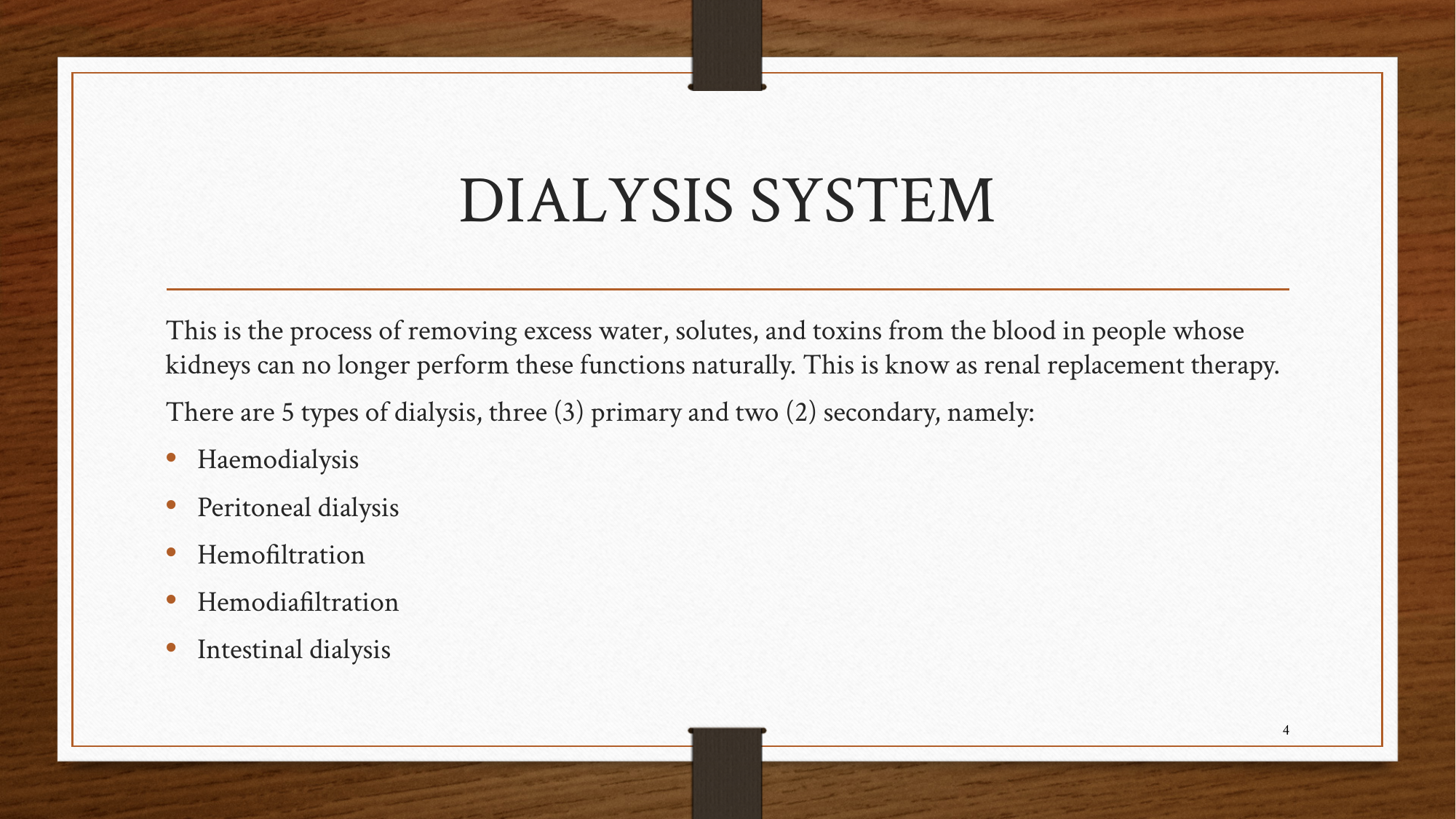

# DIALYSIS SYSTEM
This is the process of removing excess water, solutes, and toxins from the blood in people whose kidneys can no longer perform these functions naturally. This is know as renal replacement therapy.
There are 5 types of dialysis, three (3) primary and two (2) secondary, namely:
Haemodialysis
Peritoneal dialysis
Hemofiltration
Hemodiafiltration
Intestinal dialysis
4